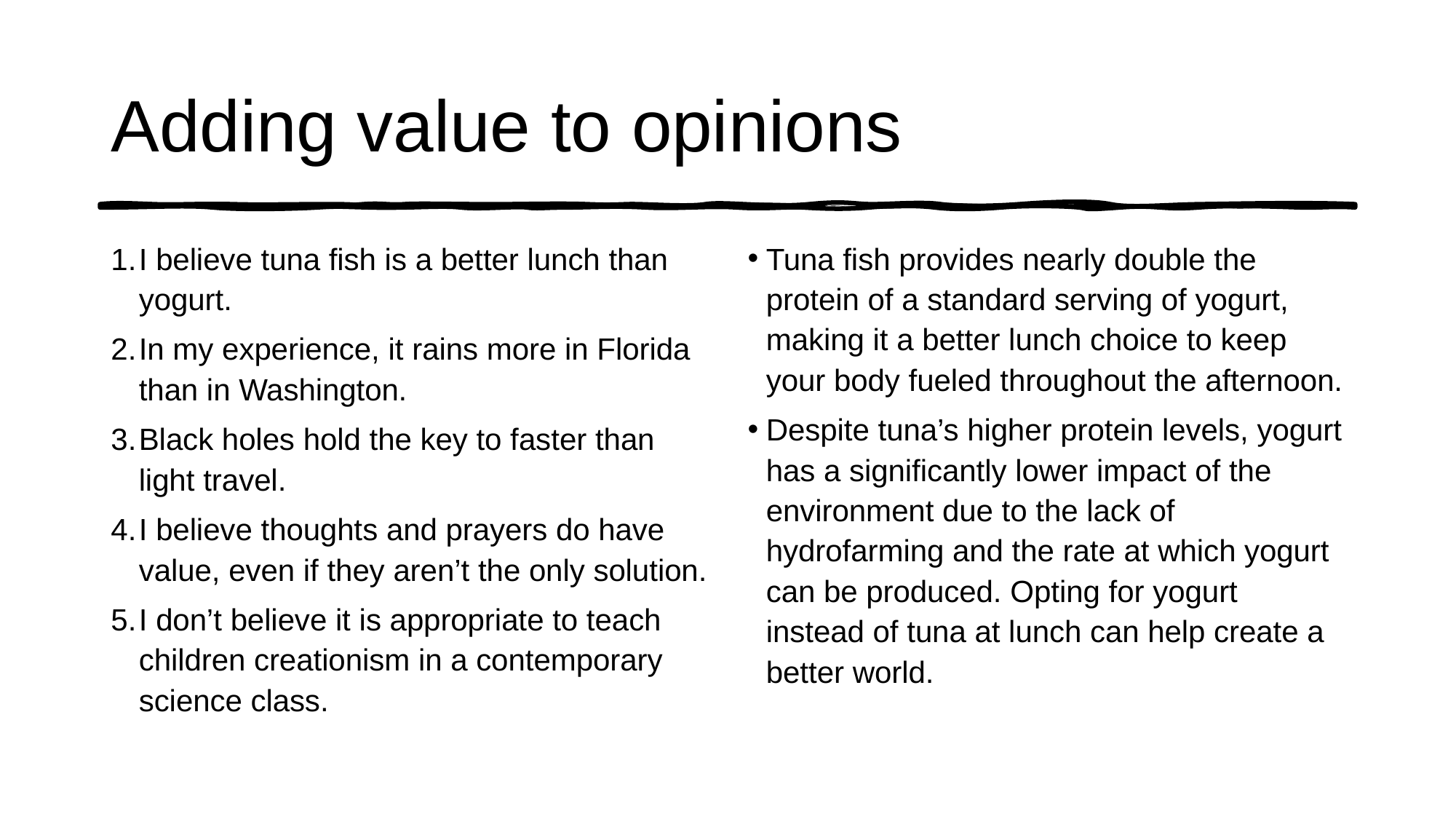

# Adding value to opinions
I believe tuna fish is a better lunch than yogurt.
In my experience, it rains more in Florida than in Washington.
Black holes hold the key to faster than light travel.
I believe thoughts and prayers do have value, even if they aren’t the only solution.
I don’t believe it is appropriate to teach children creationism in a contemporary science class.
Tuna fish provides nearly double the protein of a standard serving of yogurt, making it a better lunch choice to keep your body fueled throughout the afternoon.
Despite tuna’s higher protein levels, yogurt has a significantly lower impact of the environment due to the lack of hydrofarming and the rate at which yogurt can be produced. Opting for yogurt instead of tuna at lunch can help create a better world.